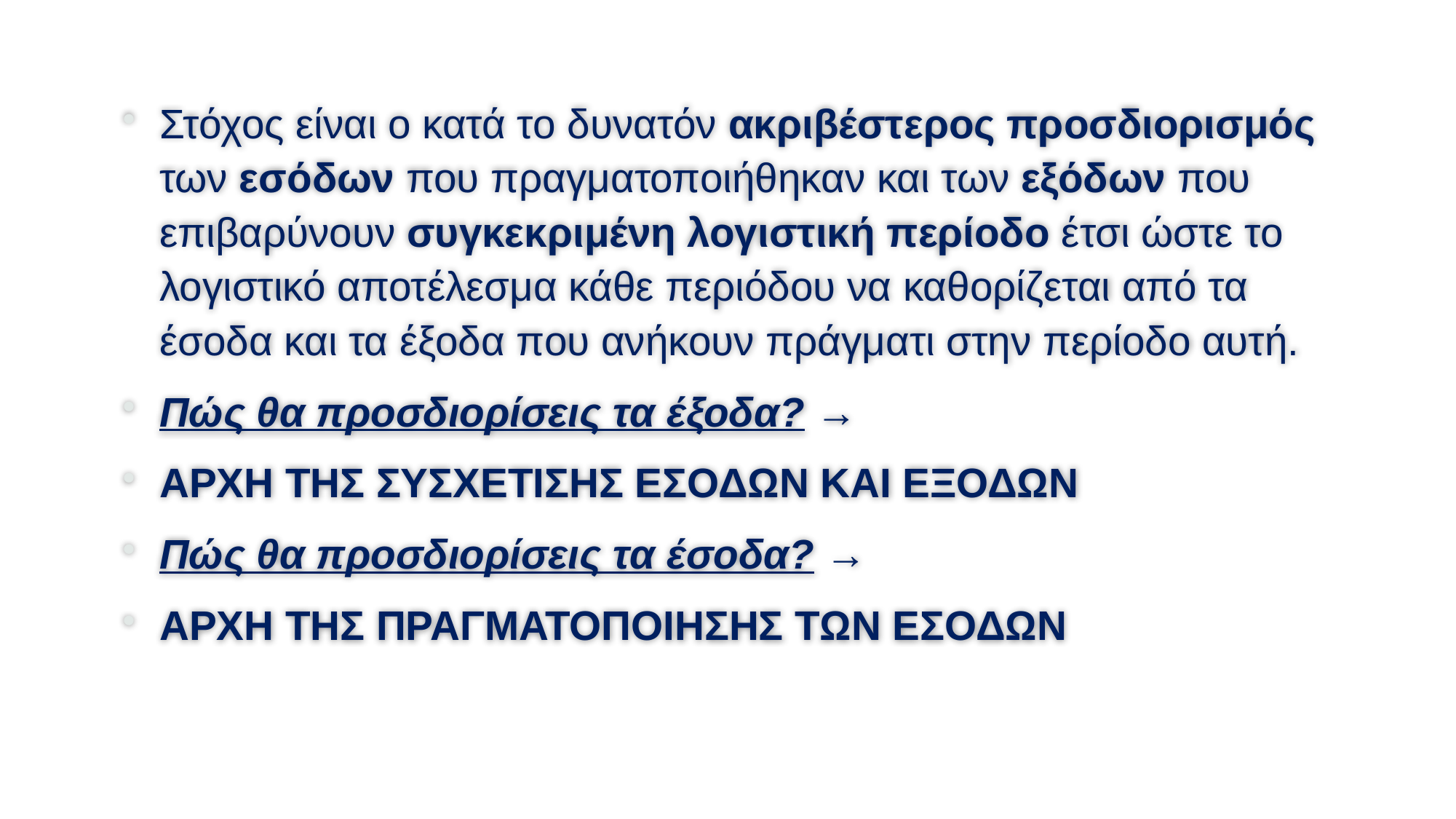

Στόχος είναι ο κατά το δυνατόν ακριβέστερος προσδιορισμός των εσόδων που πραγματοποιήθηκαν και των εξόδων που επιβαρύνουν συγκεκριμένη λογιστική περίοδο έτσι ώστε το λογιστικό αποτέλεσμα κάθε περιόδου να καθορίζεται από τα έσοδα και τα έξοδα που ανήκουν πράγματι στην περίοδο αυτή.
Πώς θα προσδιορίσεις τα έξοδα? →
ΑΡΧΗ ΤΗΣ ΣΥΣΧΕΤΙΣΗΣ ΕΣΟΔΩΝ ΚΑΙ ΕΞΟΔΩΝ
Πώς θα προσδιορίσεις τα έσοδα? →
ΑΡΧΗ ΤΗΣ ΠΡΑΓΜΑΤΟΠΟΙΗΣΗΣ ΤΩΝ ΕΣΟΔΩΝ